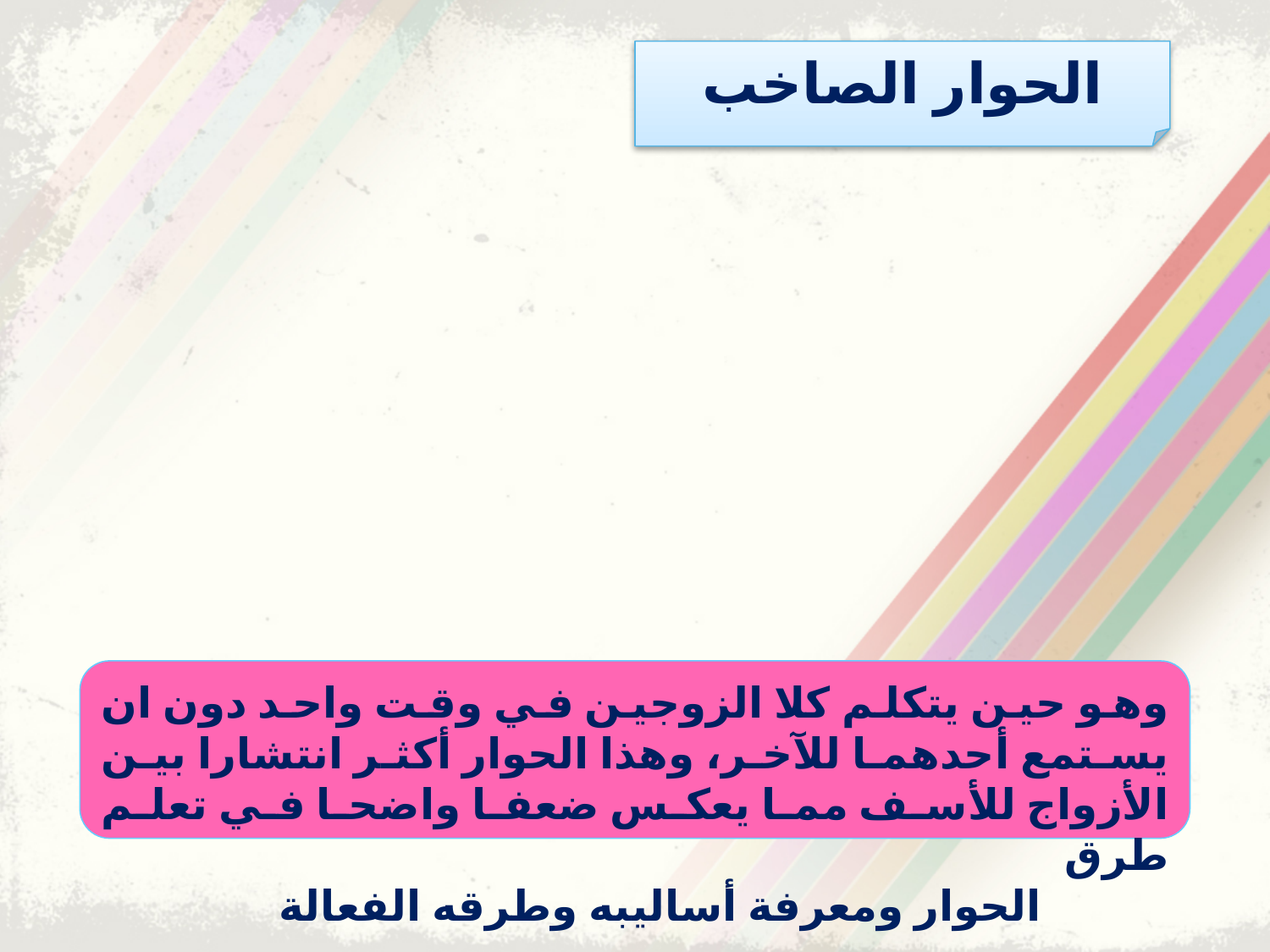

الحوار الصاخب
وهو حين يتكلم كلا الزوجين في وقت واحد دون ان يستمع أحدهما للآخر، وهذا الحوار أكثر انتشارا بين الأزواج للأسف مما يعكس ضعفا واضحا في تعلم طرق
 		الحوار ومعرفة أساليبه وطرقه الفعالة